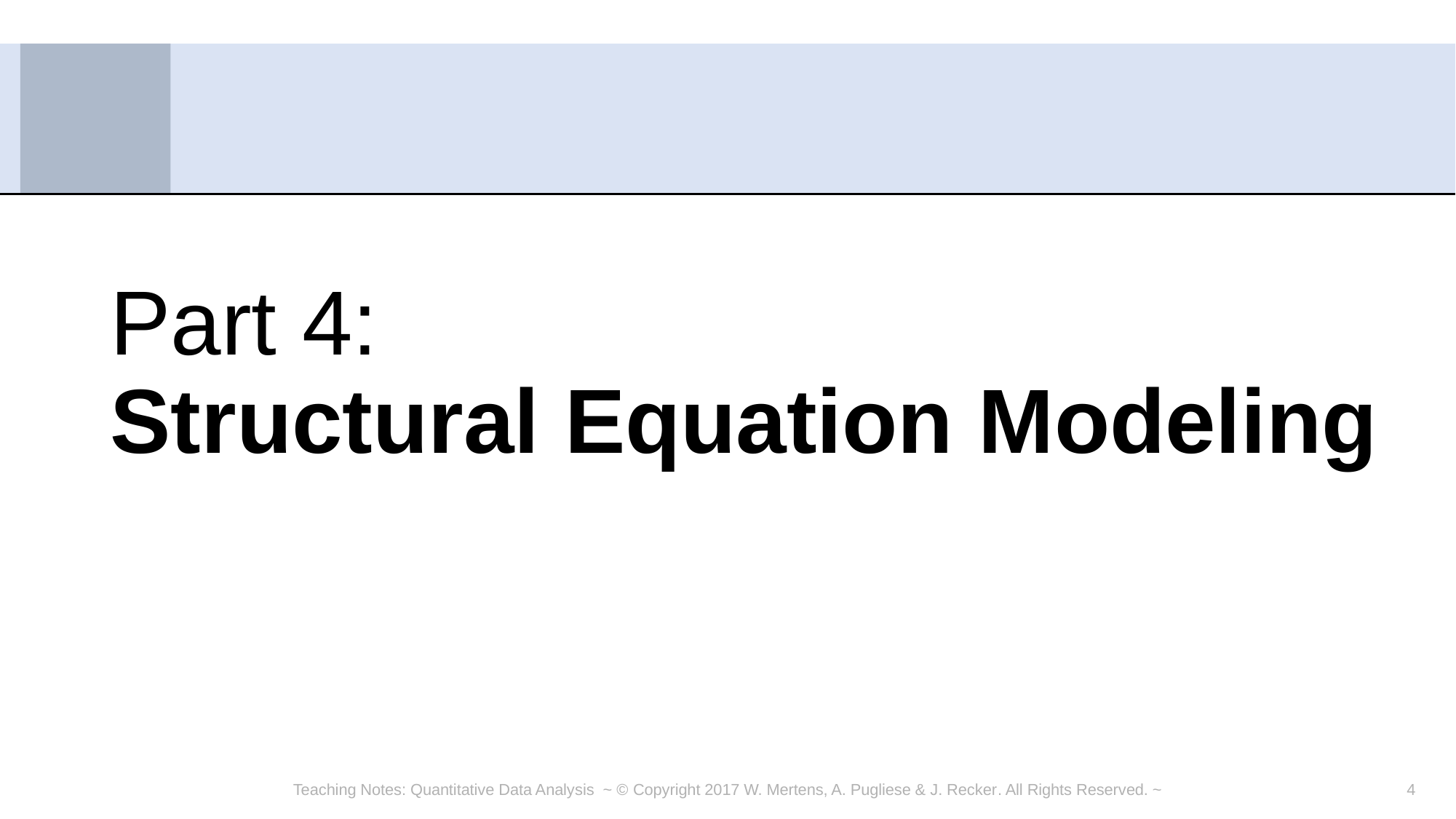

# Part 4: Structural Equation Modeling

Teaching Notes: Quantitative Data Analysis  ~ © Copyright 2017 W. Mertens, A. Pugliese & J. Recker. All Rights Reserved. ~
4